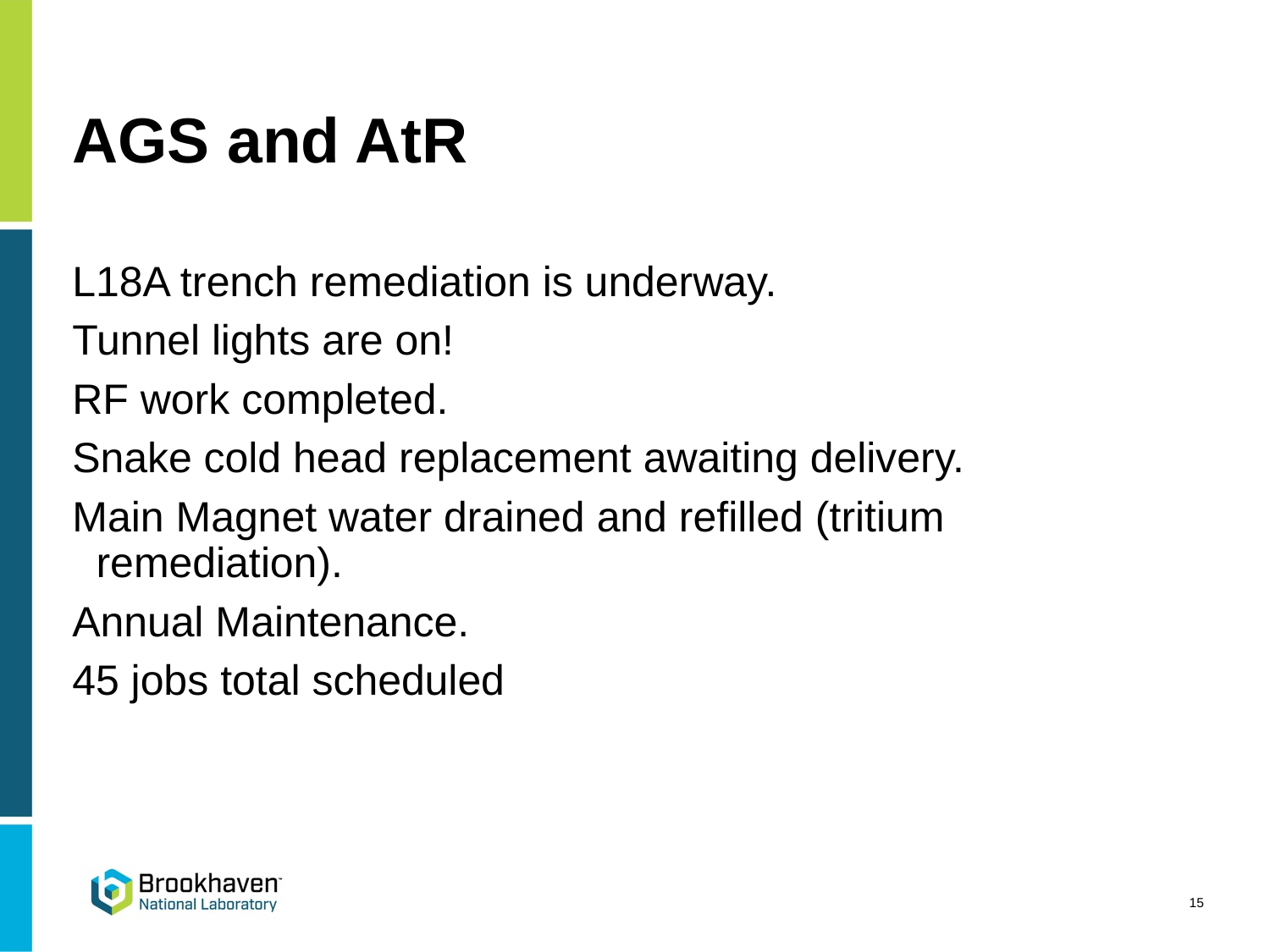

# AGS and AtR
L18A trench remediation is underway.
Tunnel lights are on!
RF work completed.
Snake cold head replacement awaiting delivery.
Main Magnet water drained and refilled (tritium remediation).
Annual Maintenance.
45 jobs total scheduled

15